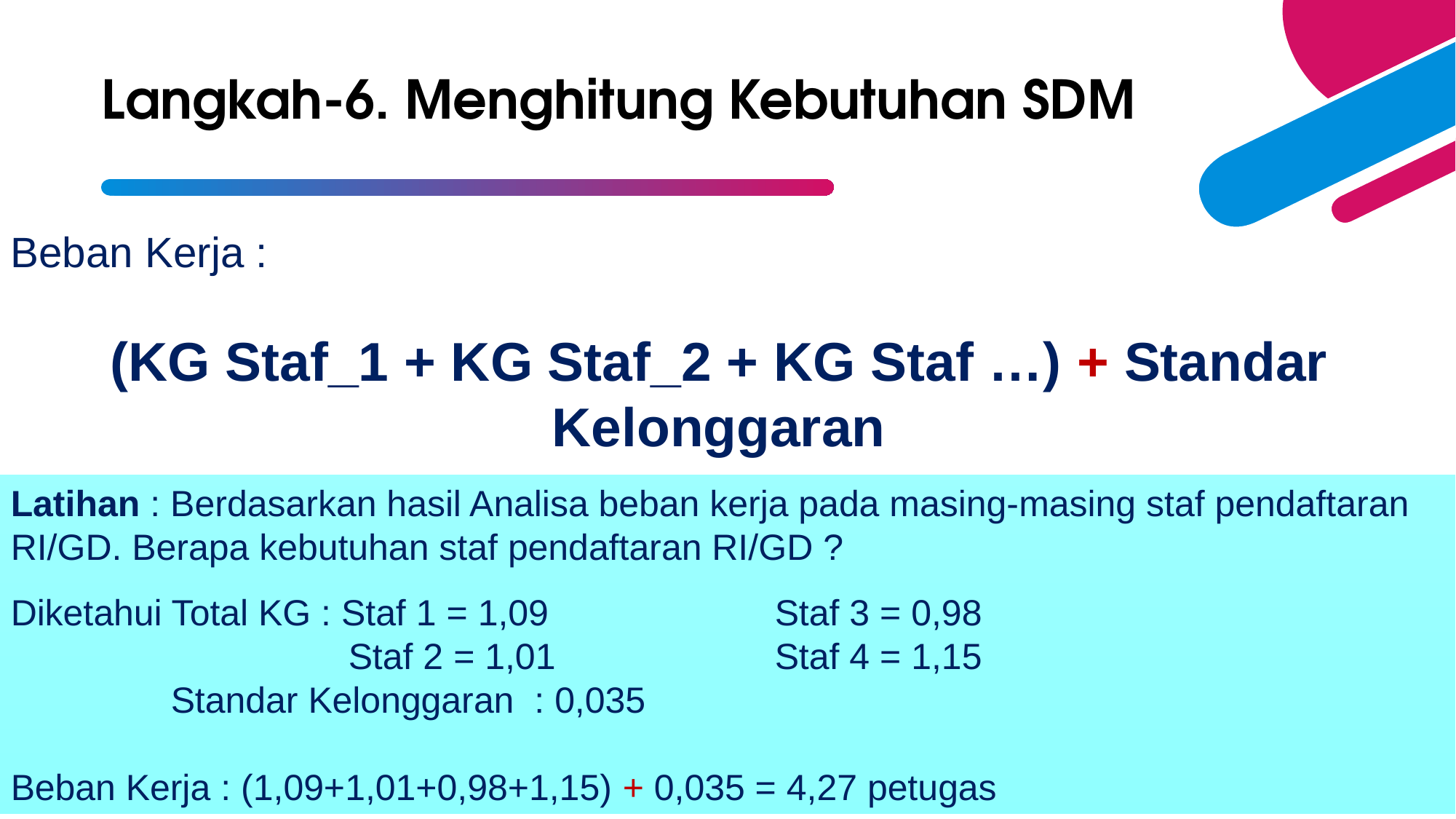

# Langkah-6. Menghitung Kebutuhan SDM
Beban Kerja :

(KG Staf_1 + KG Staf_2 + KG Staf …) + Standar Kelonggaran

Latihan : Berdasarkan hasil Analisa beban kerja pada masing-masing staf pendaftaran RI/GD. Berapa kebutuhan staf pendaftaran RI/GD ?

Diketahui Total KG : Staf 1 = 1,09			Staf 3 = 0,98
			 Staf 2 = 1,01			Staf 4 = 1,15
	     Standar Kelonggaran  : 0,035

Beban Kerja : (1,09+1,01+0,98+1,15) + 0,035 = 4,27 petugas
24